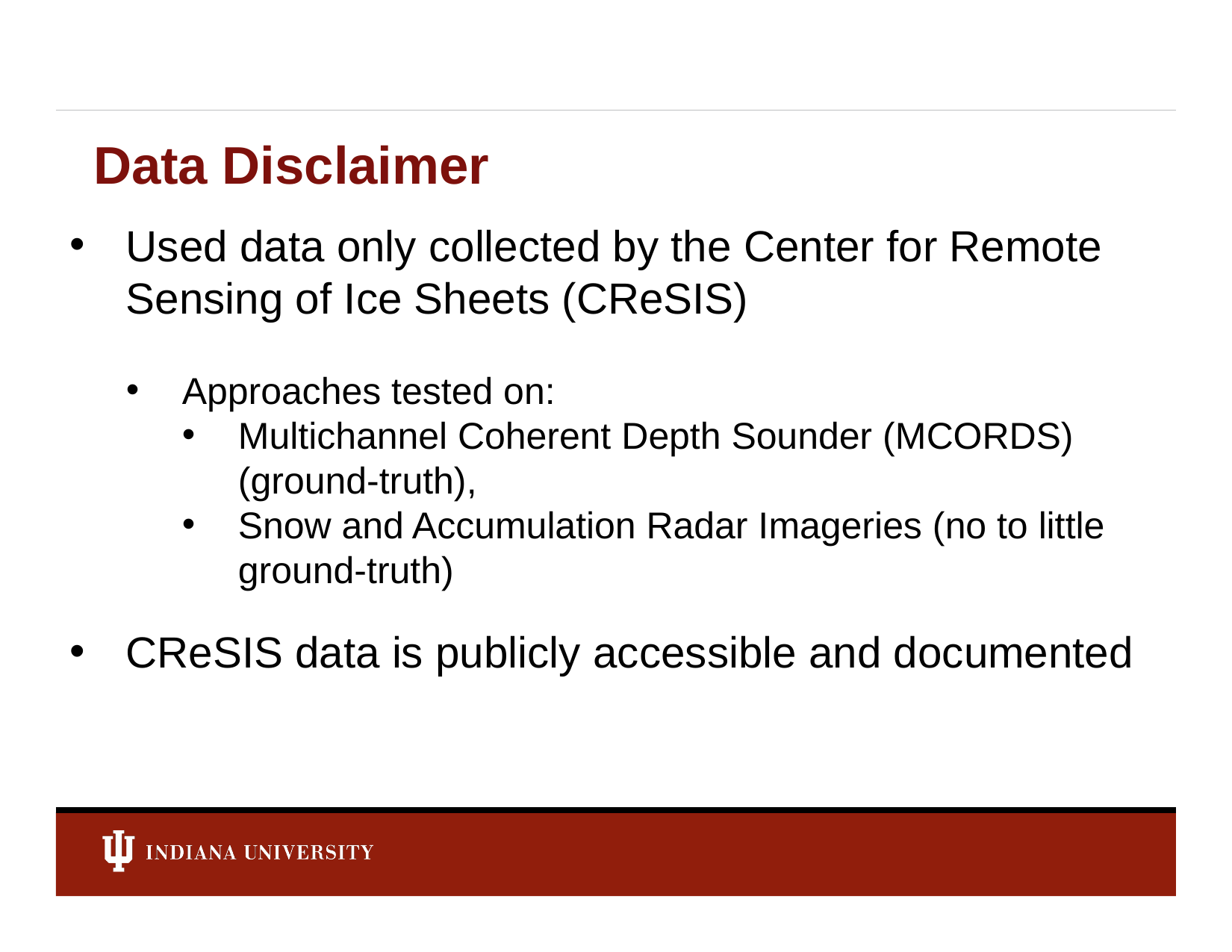

# Data Disclaimer
Used data only collected by the Center for Remote Sensing of Ice Sheets (CReSIS)

Approaches tested on:
Multichannel Coherent Depth Sounder (MCORDS)  (ground-truth),
Snow and Accumulation Radar Imageries (no to little ground-truth)

CReSIS data is publicly accessible and documented